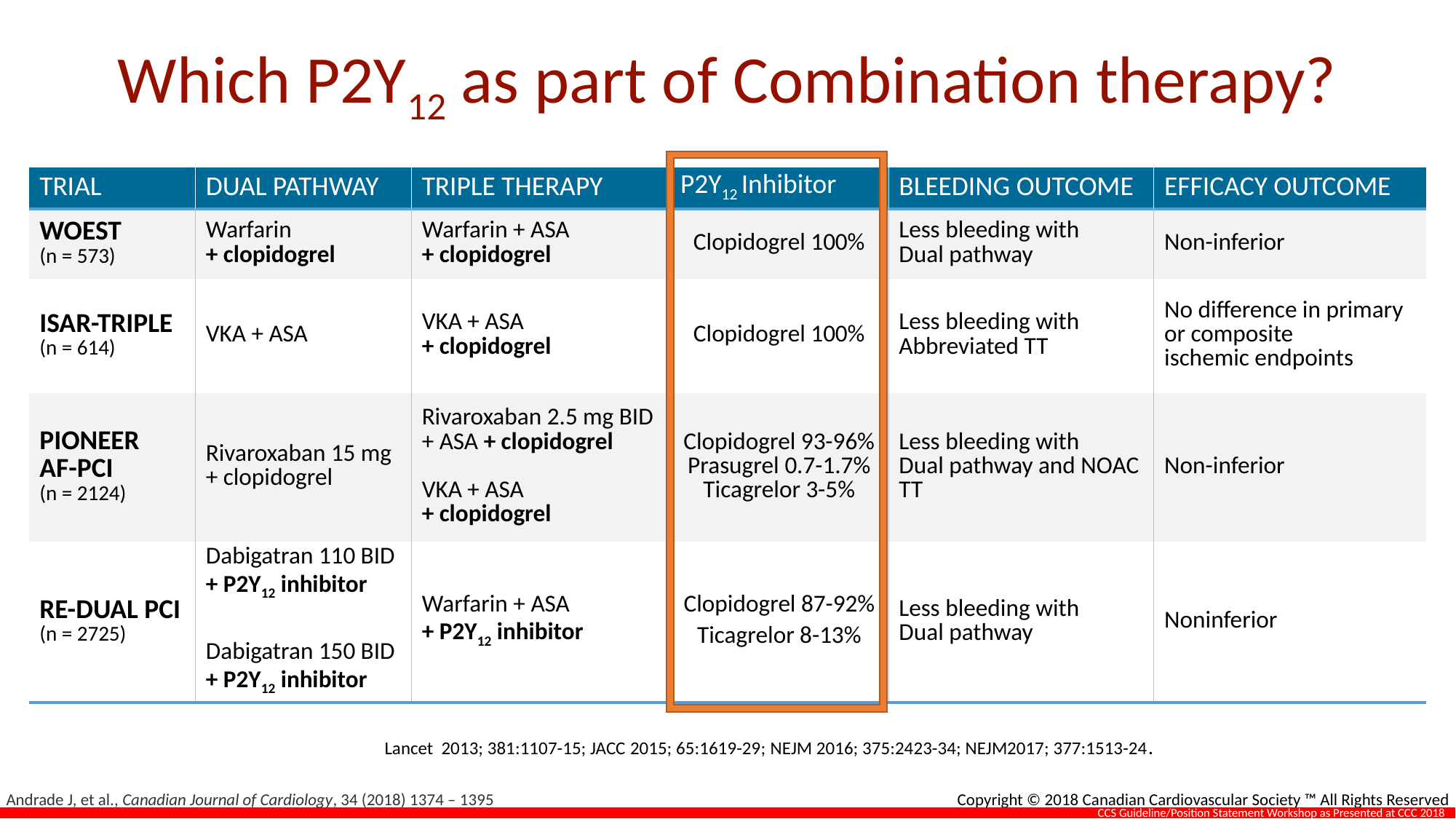

# Which P2Y12 as part of Combination therapy?

| TRIAL | DUAL PATHWAY | TRIPLE THERAPY | P2Y12 Inhibitor | BLEEDING OUTCOME | EFFICACY OUTCOME |
| --- | --- | --- | --- | --- | --- |
| WOEST (n = 573) | Warfarin + clopidogrel | Warfarin + ASA + clopidogrel | Clopidogrel 100% | Less bleeding with Dual pathway | Non-inferior |
| ISAR-TRIPLE (n = 614) | VKA + ASA | VKA + ASA + clopidogrel | Clopidogrel 100% | Less bleeding with Abbreviated TT | No difference in primary or composite ischemic endpoints |
| PIONEER AF-PCI (n = 2124) | Rivaroxaban 15 mg + clopidogrel | Rivaroxaban 2.5 mg BID + ASA + clopidogrel VKA + ASA + clopidogrel | Clopidogrel 93-96% Prasugrel 0.7-1.7% Ticagrelor 3-5% | Less bleeding with Dual pathway and NOAC TT | Non-inferior |
| RE-DUAL PCI (n = 2725) | Dabigatran 110 BID + P2Y12 inhibitor Dabigatran 150 BID + P2Y12 inhibitor | Warfarin + ASA + P2Y12 inhibitor | Clopidogrel 87-92% Ticagrelor 8-13% | Less bleeding with Dual pathway | Noninferior |
Lancet  2013; 381:1107-15; JACC 2015; 65:1619-29; NEJM 2016; 375:2423-34; NEJM2017; 377:1513-24.